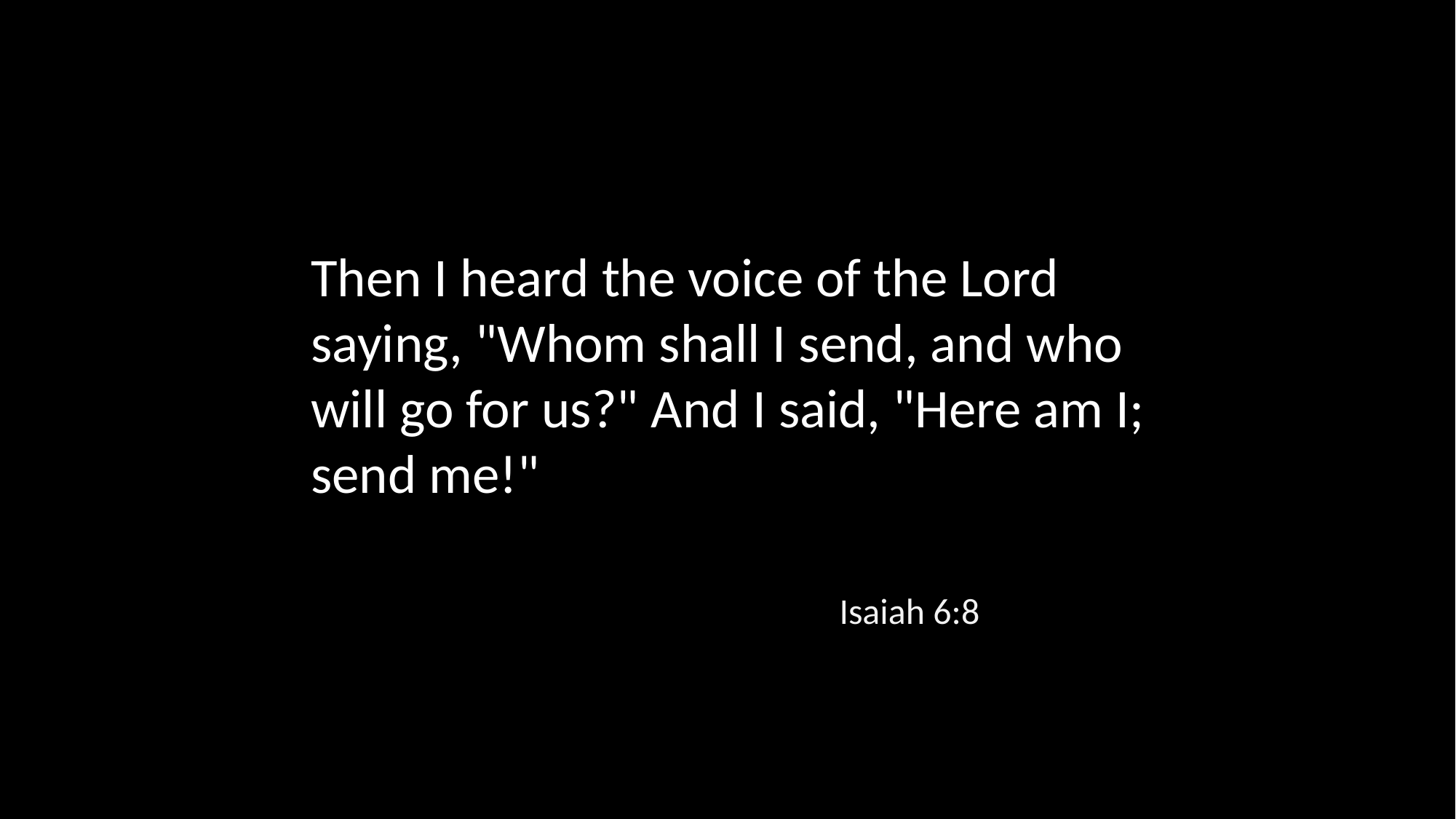

Then I heard the voice of the Lord saying, "Whom shall I send, and who will go for us?" And I said, "Here am I; send me!"
Isaiah 6:8